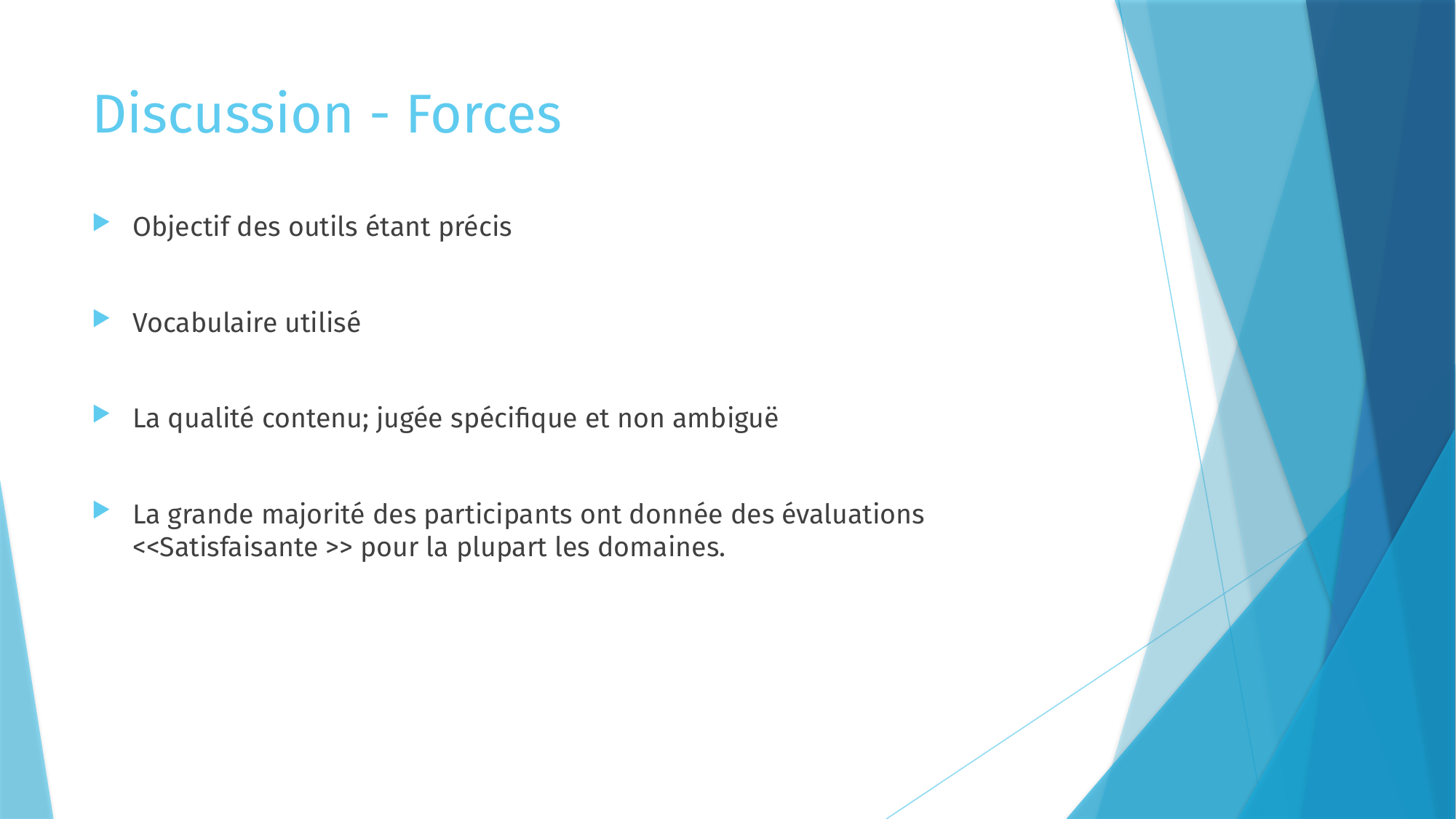

# Discussion - Forces
Objectif des outils étant précis

Vocabulaire utilisé

La qualité contenu; jugée spécifique et non ambiguë

La grande majorité des participants ont donnée des évaluations <<Satisfaisante >> pour la plupart les domaines.